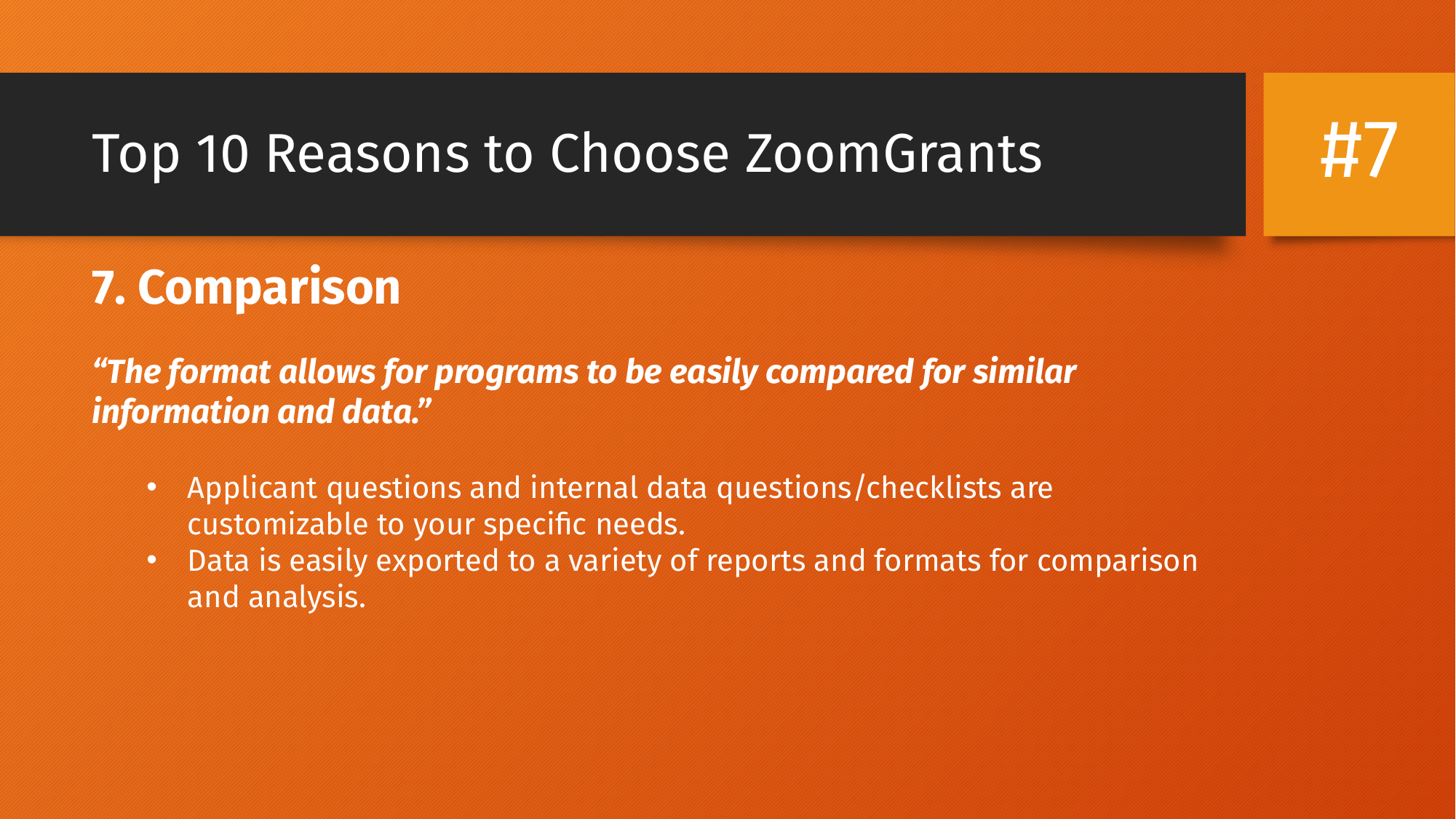

# Top 10 Reasons to Choose ZoomGrants
#7
7. Comparison

“The format allows for programs to be easily compared for similar information and data.”

Applicant questions and internal data questions/checklists are customizable to your specific needs.
Data is easily exported to a variety of reports and formats for comparison and analysis.